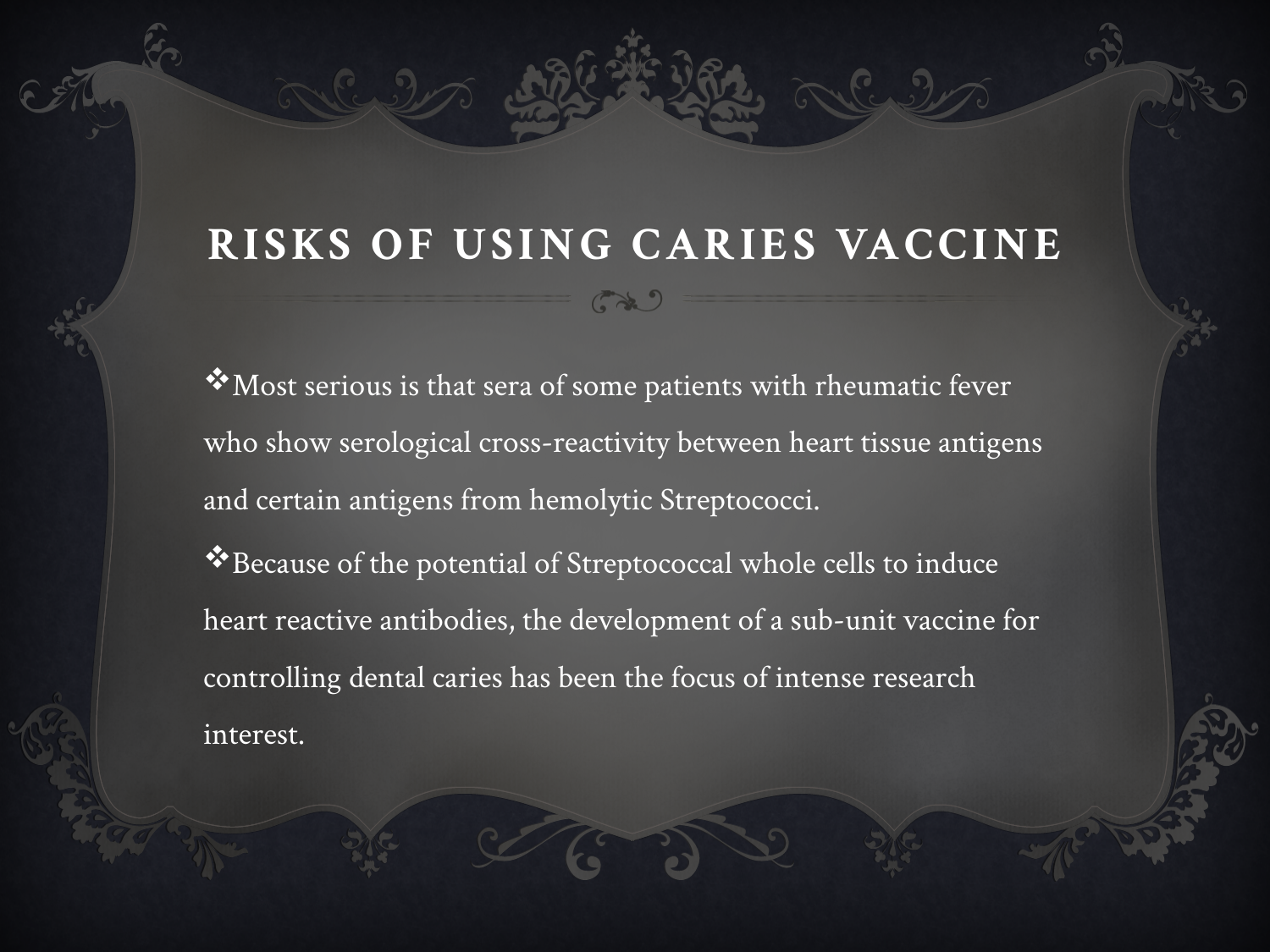

# Risks of Using Caries Vaccine
Most serious is that sera of some patients with rheumatic fever who show serological cross-reactivity between heart tissue antigens and certain antigens from hemolytic Streptococci.
Because of the potential of Streptococcal whole cells to induce heart reactive antibodies, the development of a sub-unit vaccine for controlling dental caries has been the focus of intense research interest.